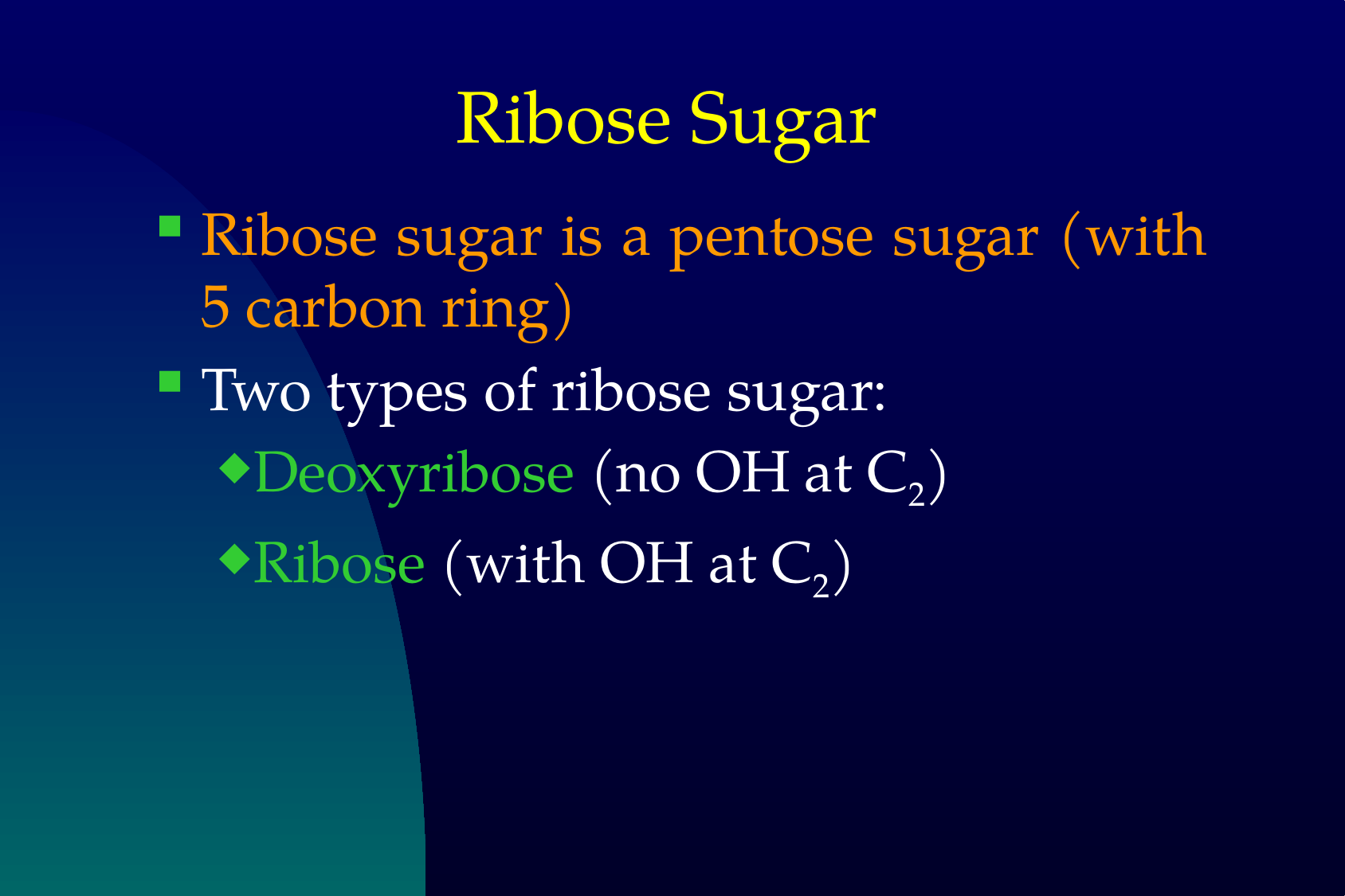

# Ribose Sugar
Ribose sugar is a pentose sugar (with 5 carbon ring)
Two types of ribose sugar:
Deoxyribose (no OH at C2)
Ribose (with OH at C2)